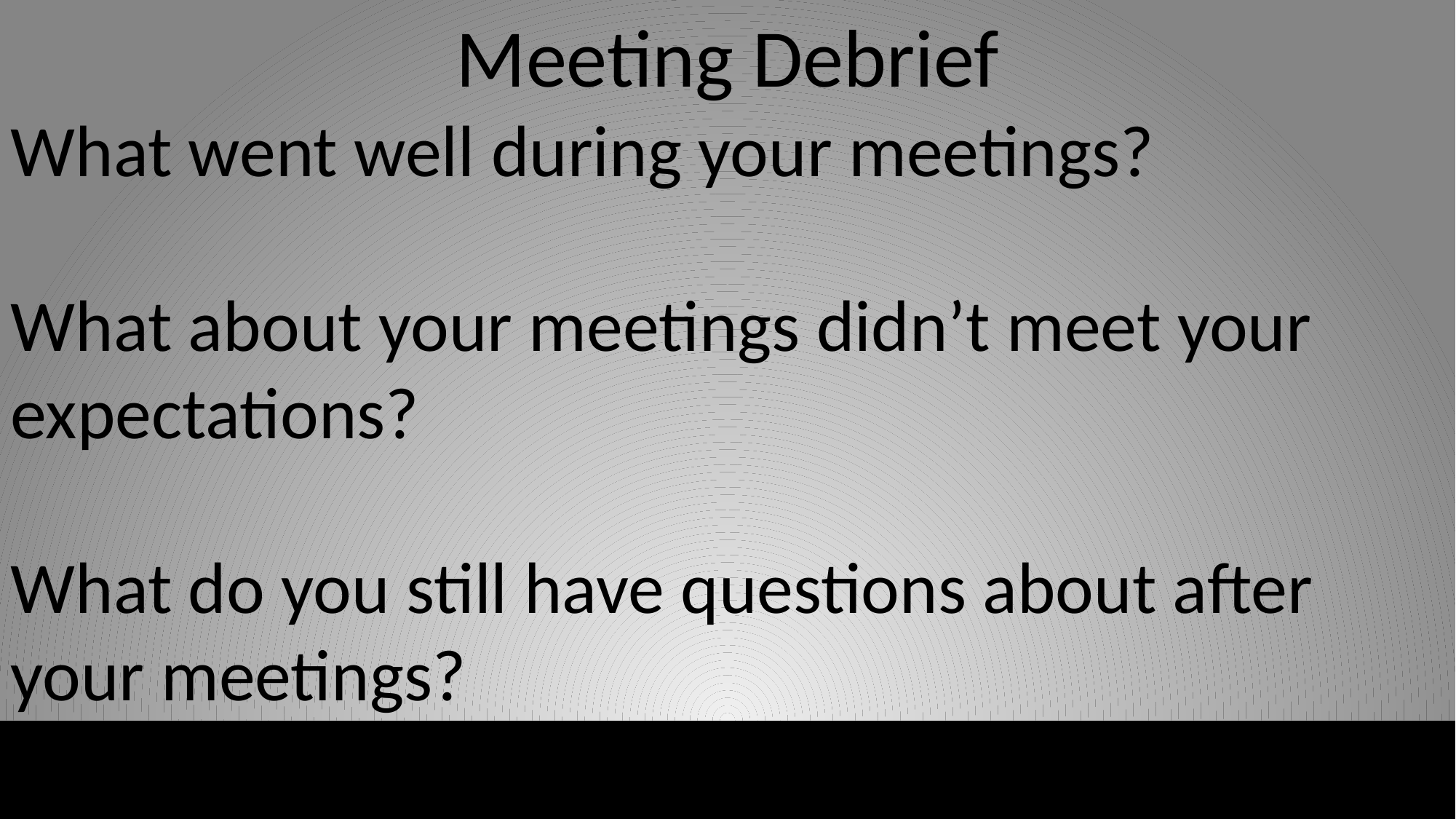

Meeting Debrief
What went well during your meetings?

What about your meetings didn’t meet your expectations?

What do you still have questions about after your meetings?